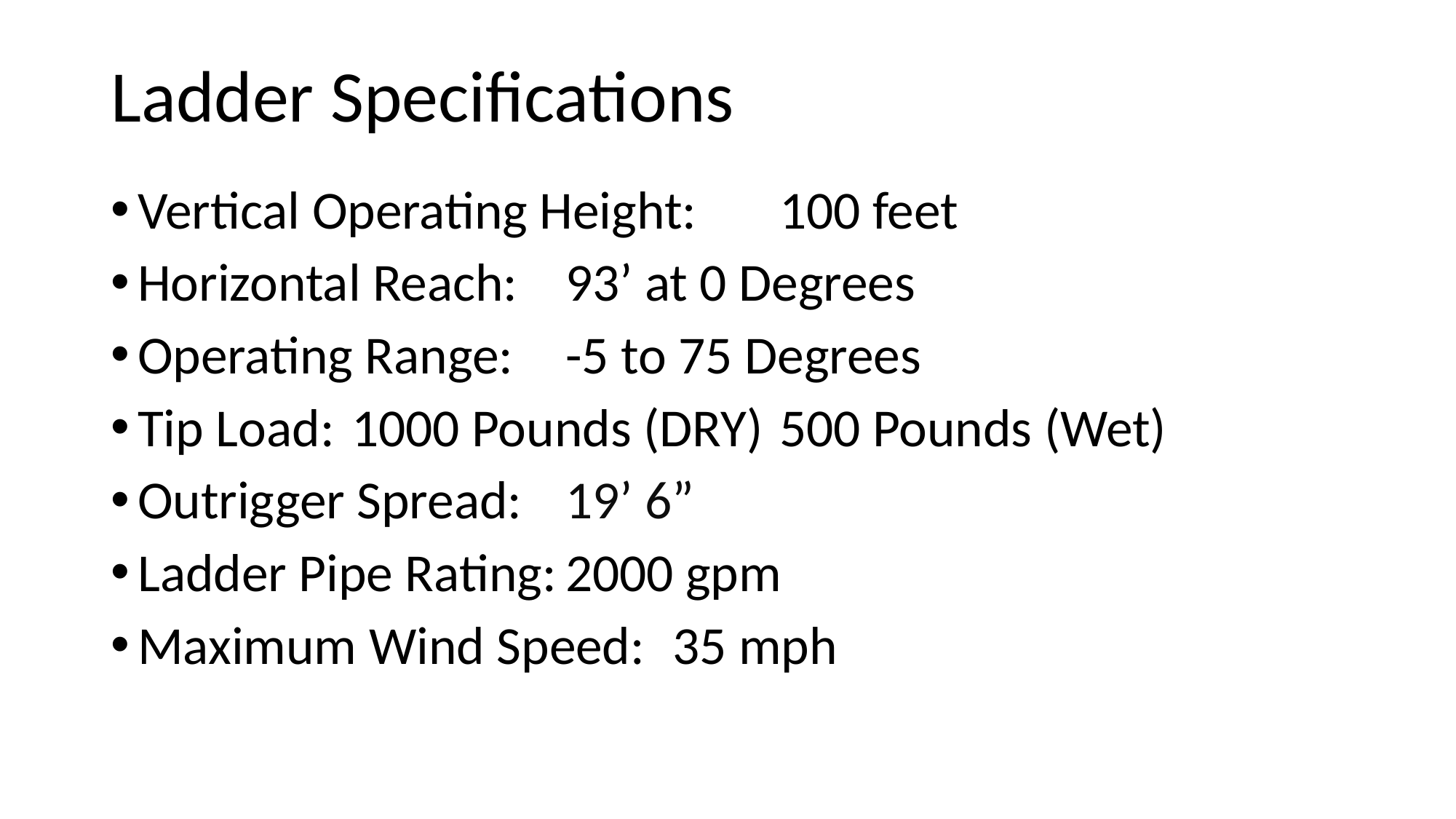

# Ladder Specifications
Vertical Operating Height:		100 feet
Horizontal Reach:				93’ at 0 Degrees
Operating Range:				-5 to 75 Degrees
Tip Load:					1000 Pounds (DRY) 								500 Pounds (Wet)
Outrigger Spread:				19’ 6”
Ladder Pipe Rating:			2000 gpm
Maximum Wind Speed:			35 mph